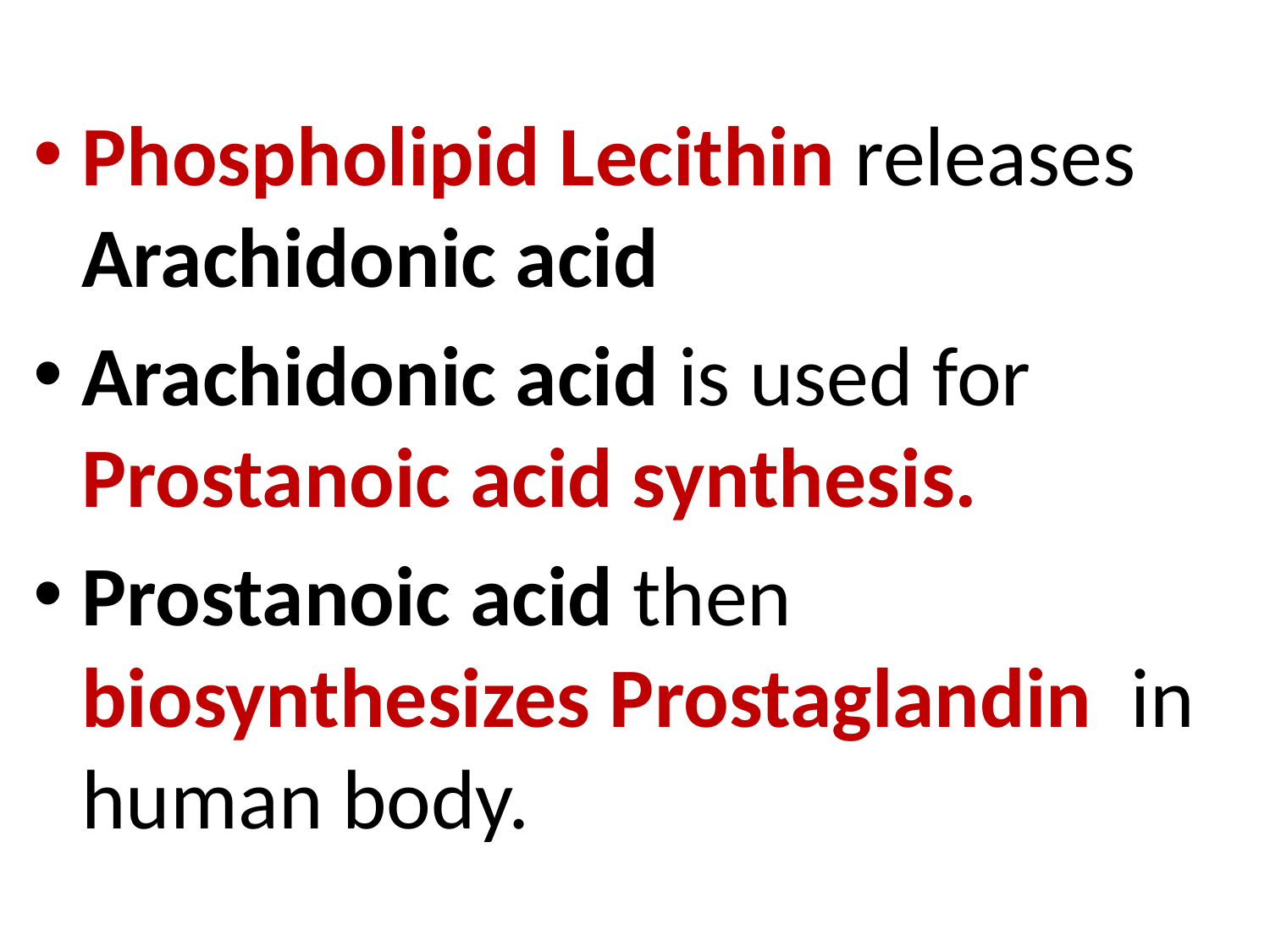

Phospholipid Lecithin releases Arachidonic acid
Arachidonic acid is used for Prostanoic acid synthesis.
Prostanoic acid then biosynthesizes Prostaglandin  in human body.